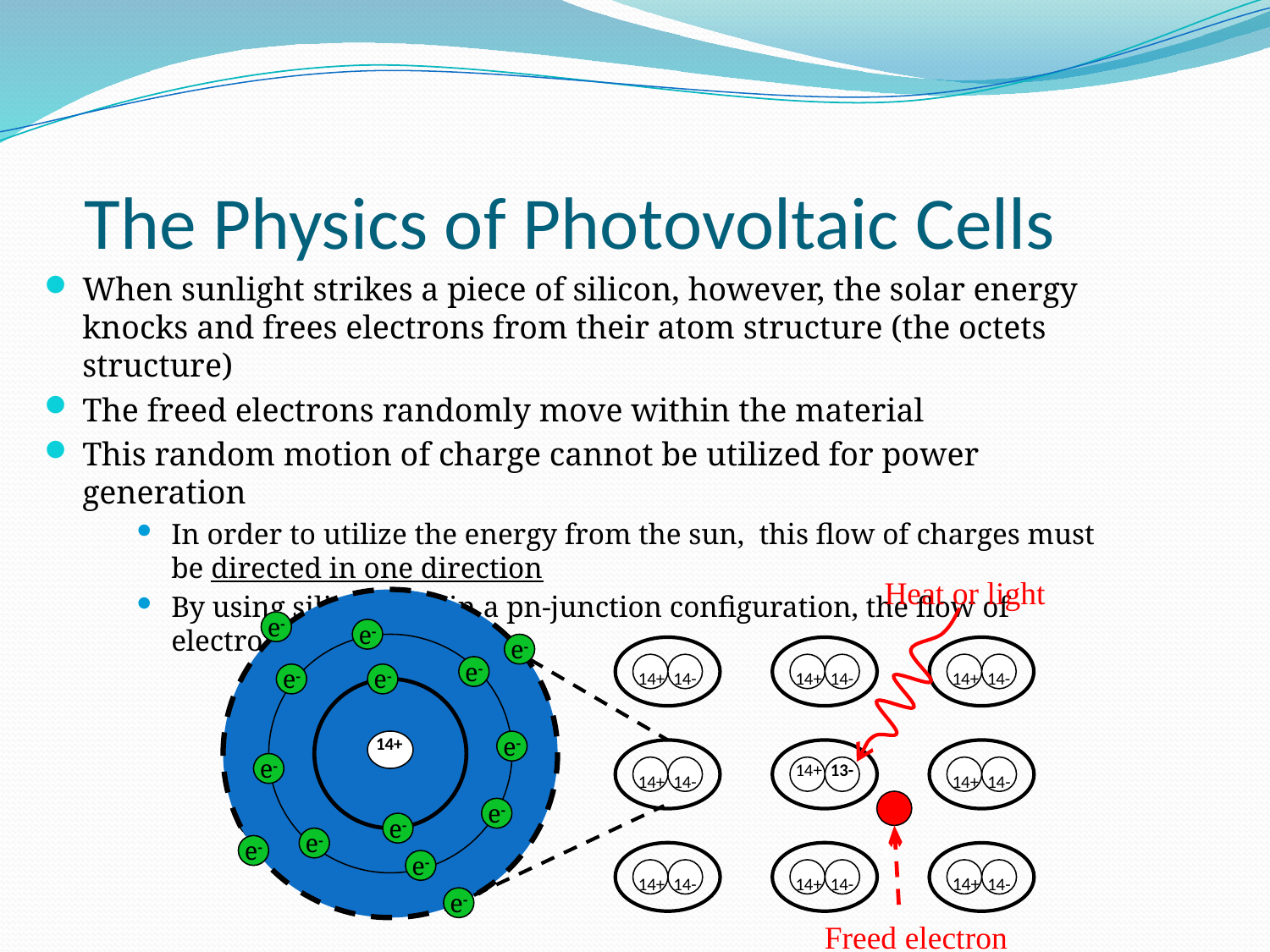

The Physics of Photovoltaic Cells
When sunlight strikes a piece of silicon, however, the solar energy knocks and frees electrons from their atom structure (the octets structure)
The freed electrons randomly move within the material
This random motion of charge cannot be utilized for power generation
In order to utilize the energy from the sun,  this flow of charges must be directed in one direction
By using silicon within a pn-junction configuration, the flow of electrons can be directed

Heat or light

 14+

 14-

 14+

 14-

 14+

 14-

 13-
 14+

 14+

 14-

 14+

 14-

  1-

 14+

 14-

 14+

 14-

 14+

 14-
Freed electron

e-
e-

e-
e-
e-
e-

e-e-
 14+
N

e-
e-
e-
e-
e-
e-
e-
e-
e-
e-
e-
e-
e-
e-
e-